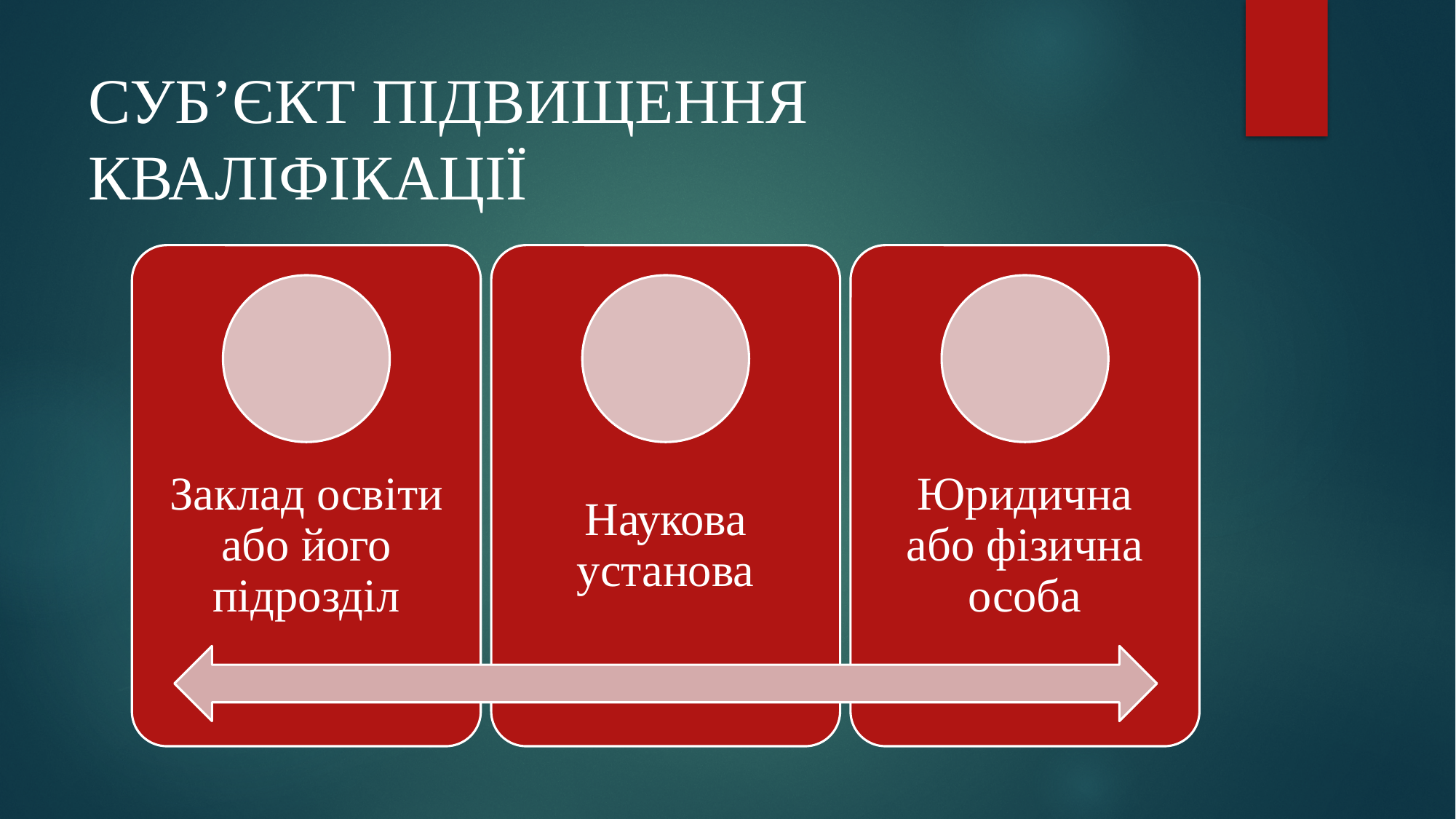

# СУБ’ЄКТ ПІДВИЩЕННЯ  КВАЛІФІКАЦІЇ
Заклад освіти або його підрозділ
Наукова установа
Юридична або фізична особа